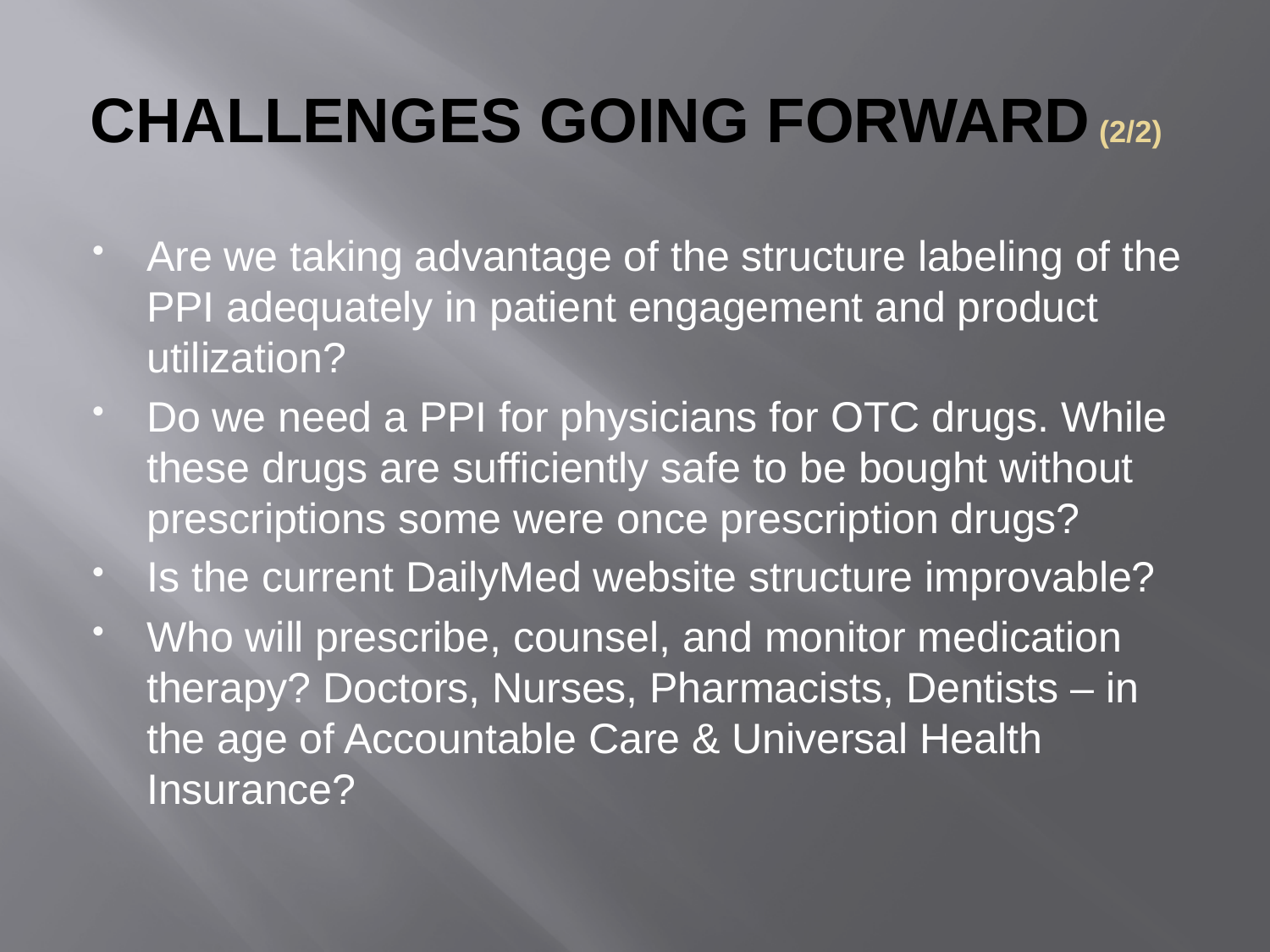

# CHALLENGES GOING FORWARD (2/2)
Are we taking advantage of the structure labeling of the PPI adequately in patient engagement and product utilization?
Do we need a PPI for physicians for OTC drugs. While these drugs are sufficiently safe to be bought without prescriptions some were once prescription drugs?
Is the current DailyMed website structure improvable?
Who will prescribe, counsel, and monitor medication therapy? Doctors, Nurses, Pharmacists, Dentists – in the age of Accountable Care & Universal Health Insurance?